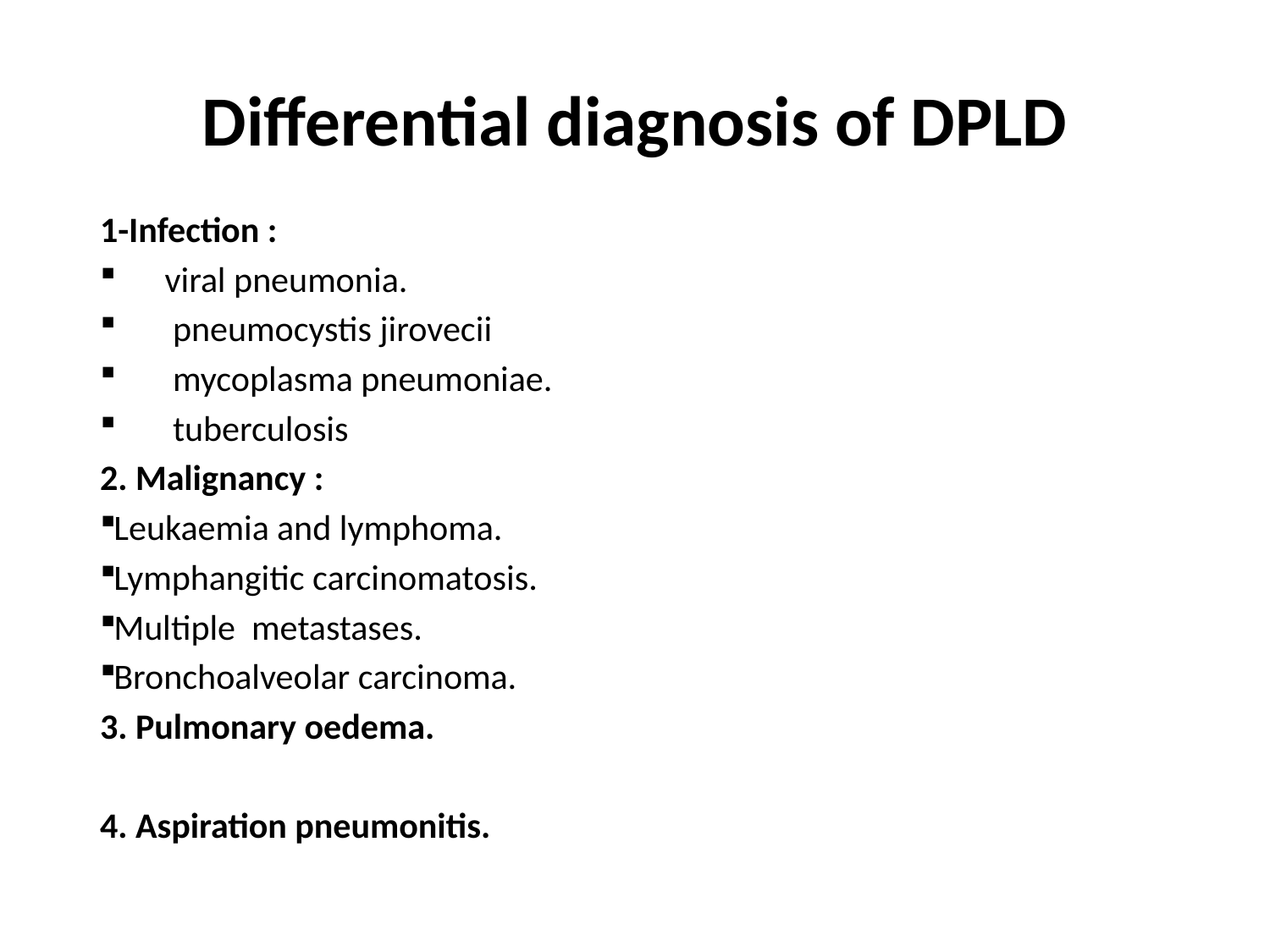

# Differential diagnosis of DPLD
1-Infection :
viral pneumonia.
 pneumocystis jirovecii
 mycoplasma pneumoniae.
 tuberculosis
2. Malignancy :
Leukaemia and lymphoma.
Lymphangitic carcinomatosis.
Multiple  metastases.
Bronchoalveolar carcinoma.
3. Pulmonary oedema.

4. Aspiration pneumonitis.